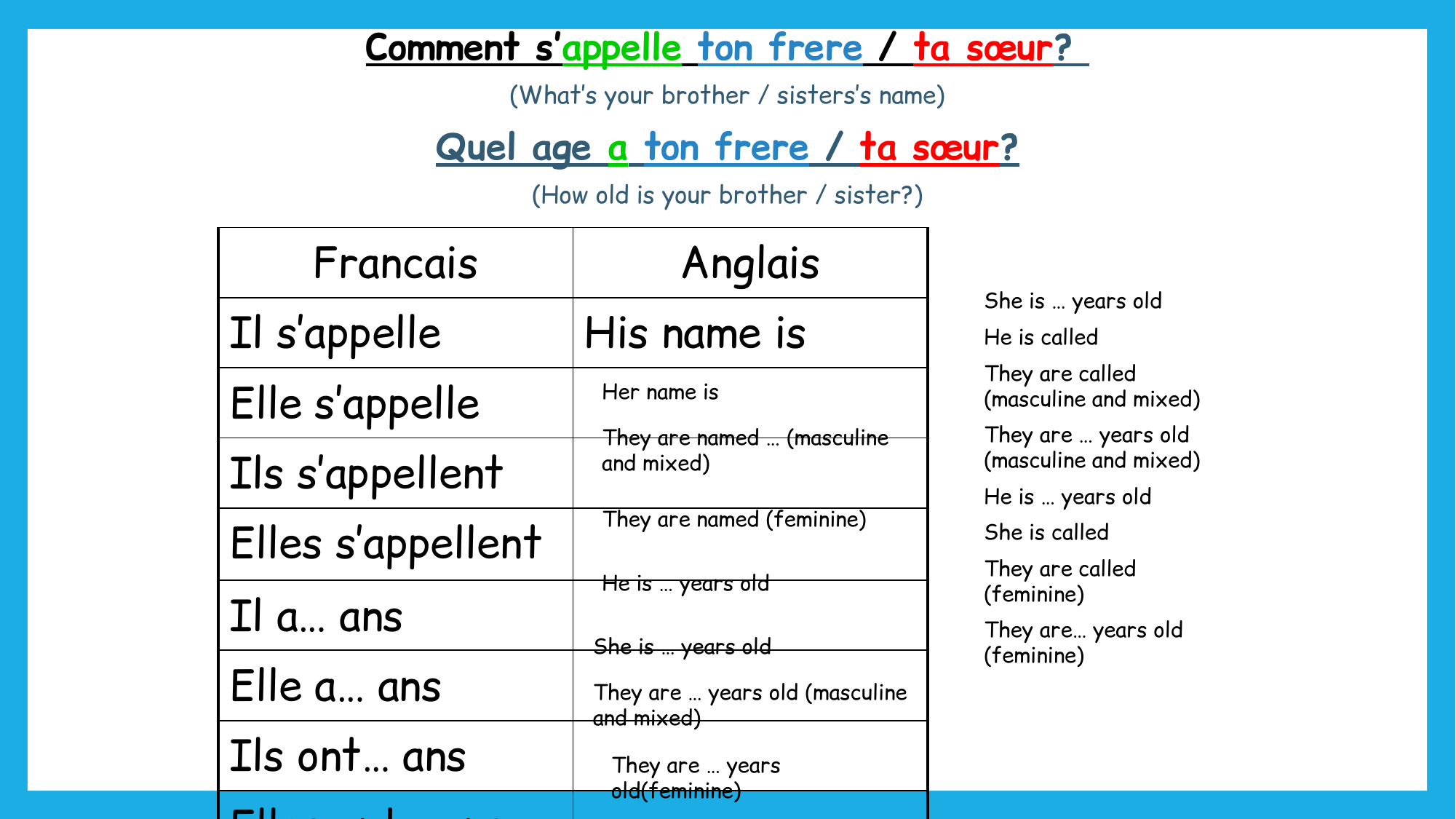

Comment s’appelle ton frere / ta sœur?
(What’s your brother / sisters’s name)

Quel age a ton frere / ta sœur?
(How old is your brother / sister?)
| Francais | Anglais |
| --- | --- |
| Il s’appelle | His name is |
| Elle s’appelle |  |
| Ils s’appellent |  |
| Elles s’appellent |  |
| Il a… ans |  |
| Elle a… ans |  |
| Ils ont… ans |  |
| Elles ont… ans |  |
She is … years old
He is called
They are called (masculine and mixed)
They are … years old (masculine and mixed)
He is … years old
She is called
They are called (feminine)
They are… years old (feminine)

Her name is
They are named … (masculine and mixed)
They are named (feminine)
He is … years old
She is … years old
They are … years old (masculine  and mixed)
They are … years old(feminine)